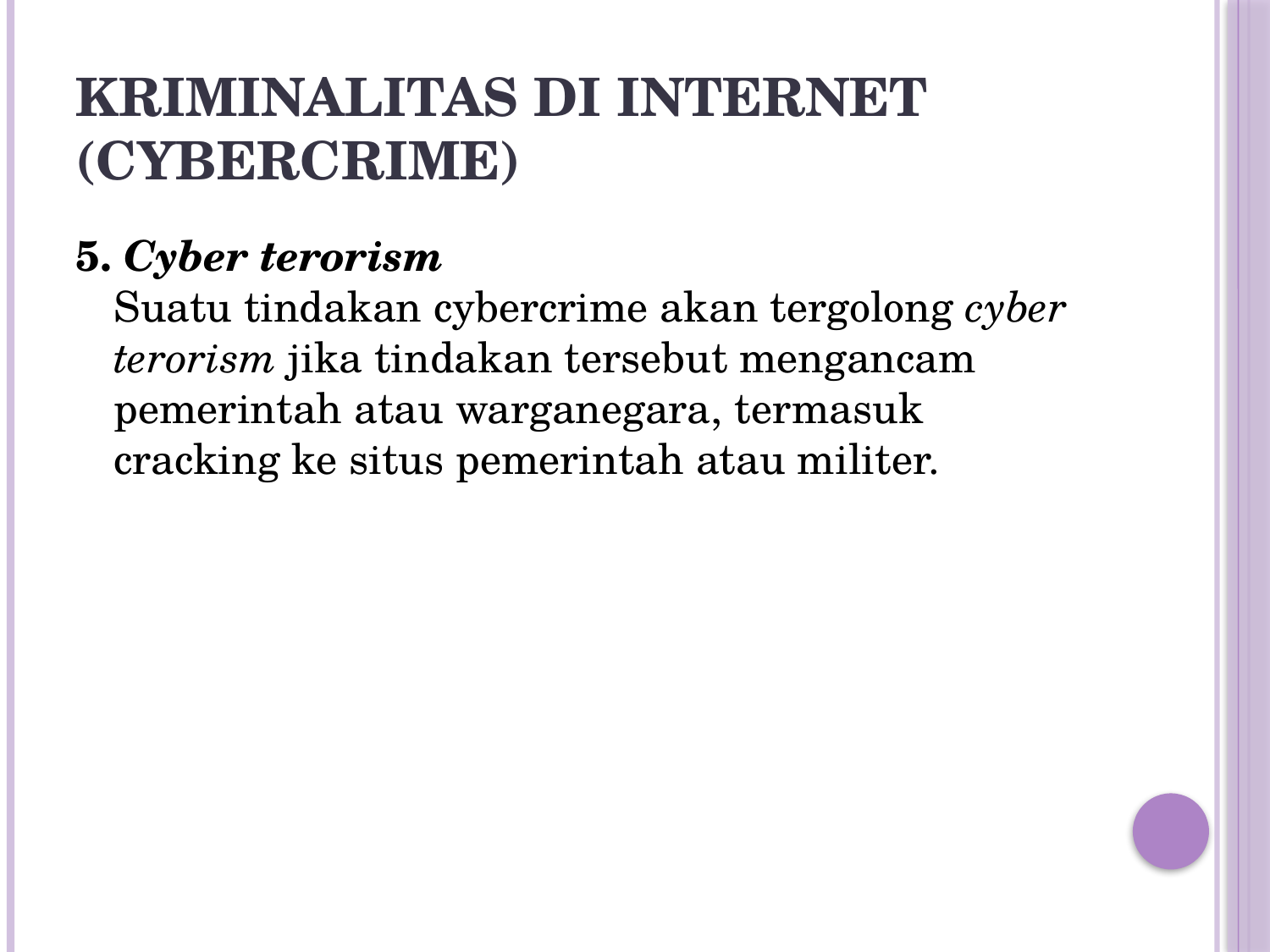

# Kriminalitas di Internet (Cybercrime)
5. Cyber terorism
Suatu tindakan cybercrime akan tergolong cyber terorism jika tindakan tersebut mengancam pemerintah atau warganegara, termasuk cracking ke situs pemerintah atau militer.